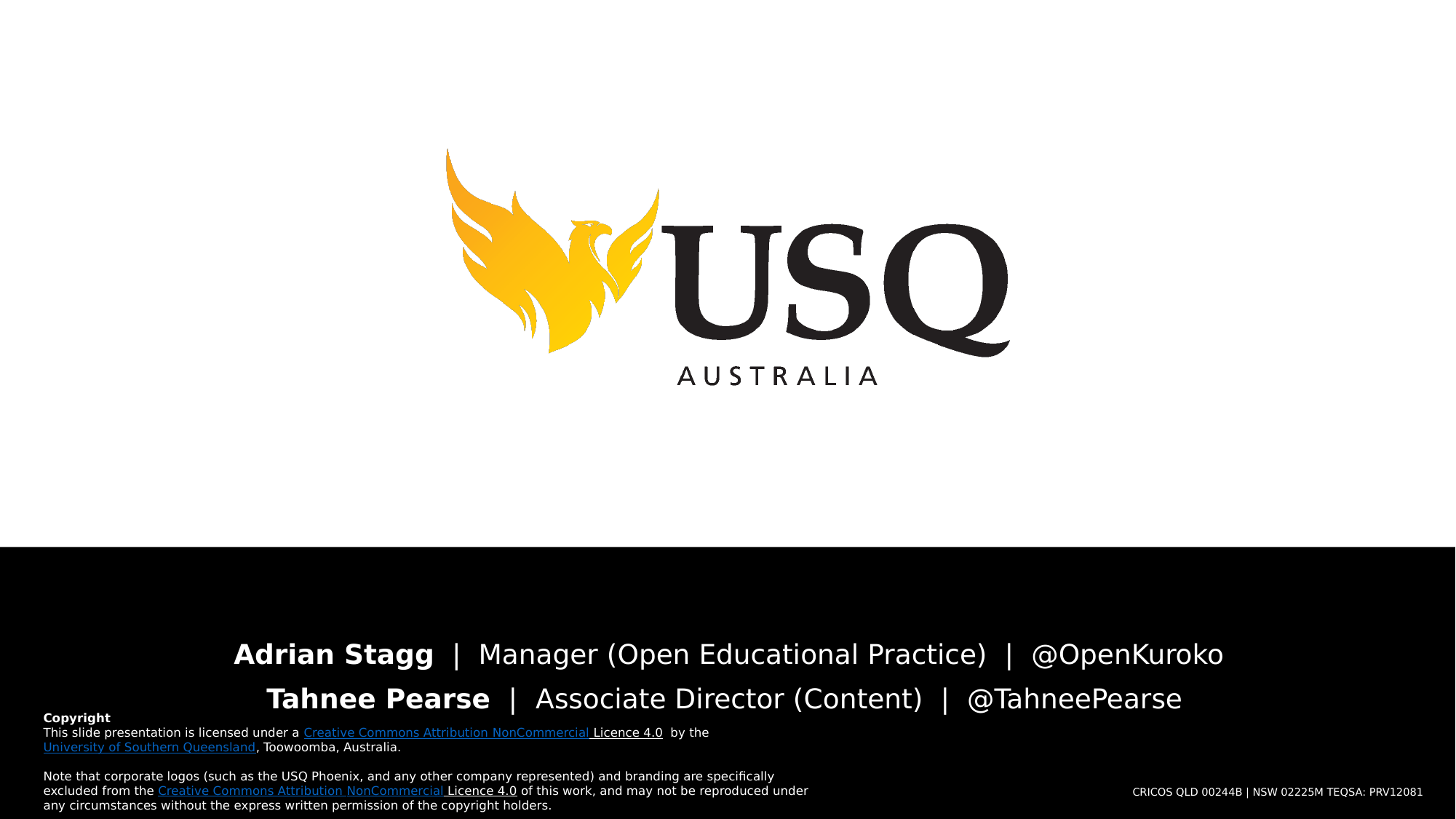

Adrian Stagg  |  Manager (Open Educational Practice)  |  @OpenKuroko
Tahnee Pearse  |  Associate Director (Content)  |  @TahneePearse
Copyright 
This slide presentation is licensed under a Creative Commons Attribution NonCommercial Licence 4.0  by the University of Southern Queensland, Toowoomba, Australia.
Note that corporate logos (such as the USQ Phoenix, and any other company represented) and branding are specifically excluded from the Creative Commons Attribution NonCommercial Licence 4.0 of this work, and may not be reproduced under any circumstances without the express written permission of the copyright holders.